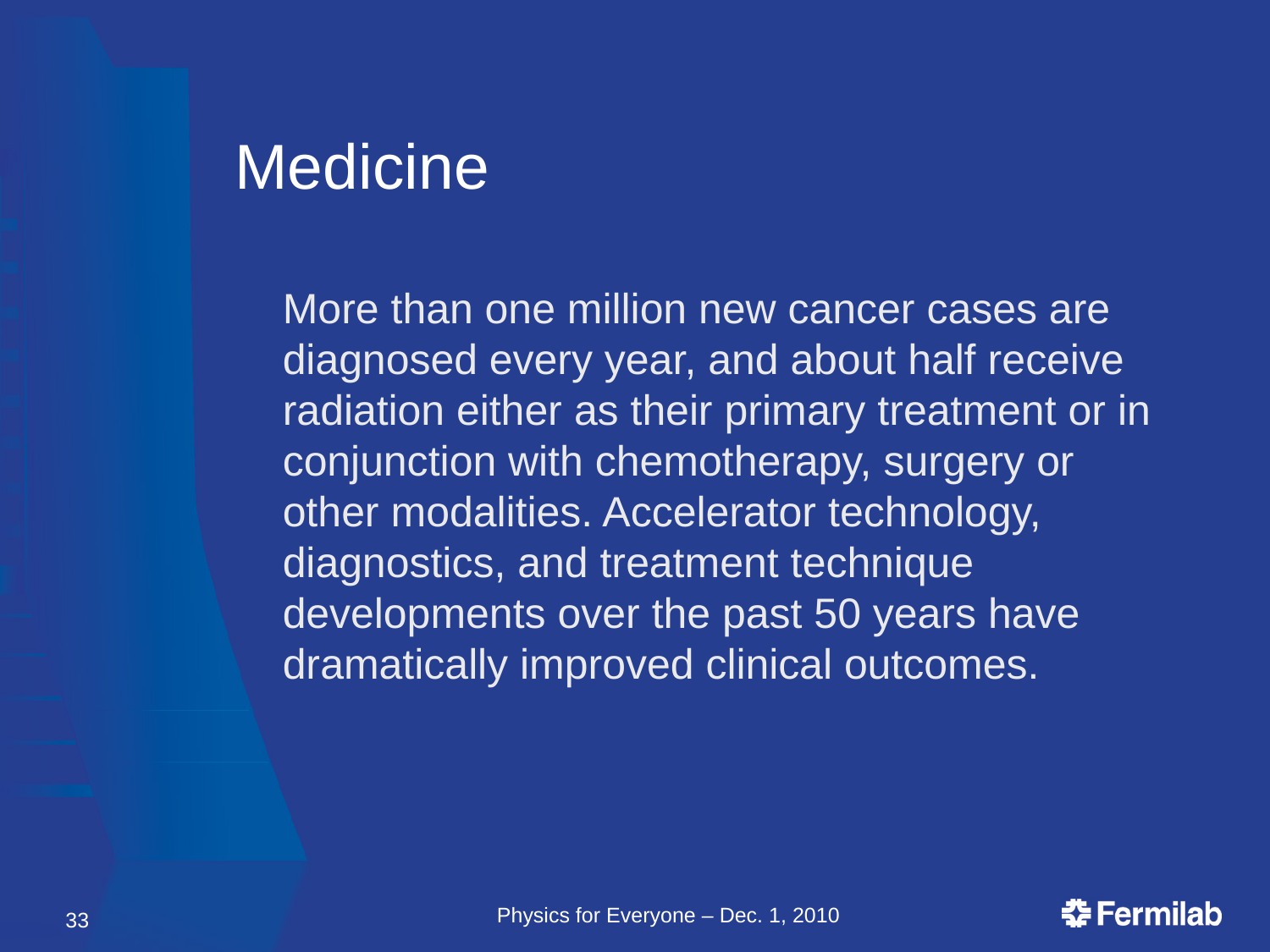

# Medicine
	More than one million new cancer cases are diagnosed every year, and about half receive radiation either as their primary treatment or in conjunction with chemotherapy, surgery or other modalities. Accelerator technology, diagnostics, and treatment technique developments over the past 50 years have dramatically improved clinical outcomes.
Physics for Everyone – Dec. 1, 2010
33